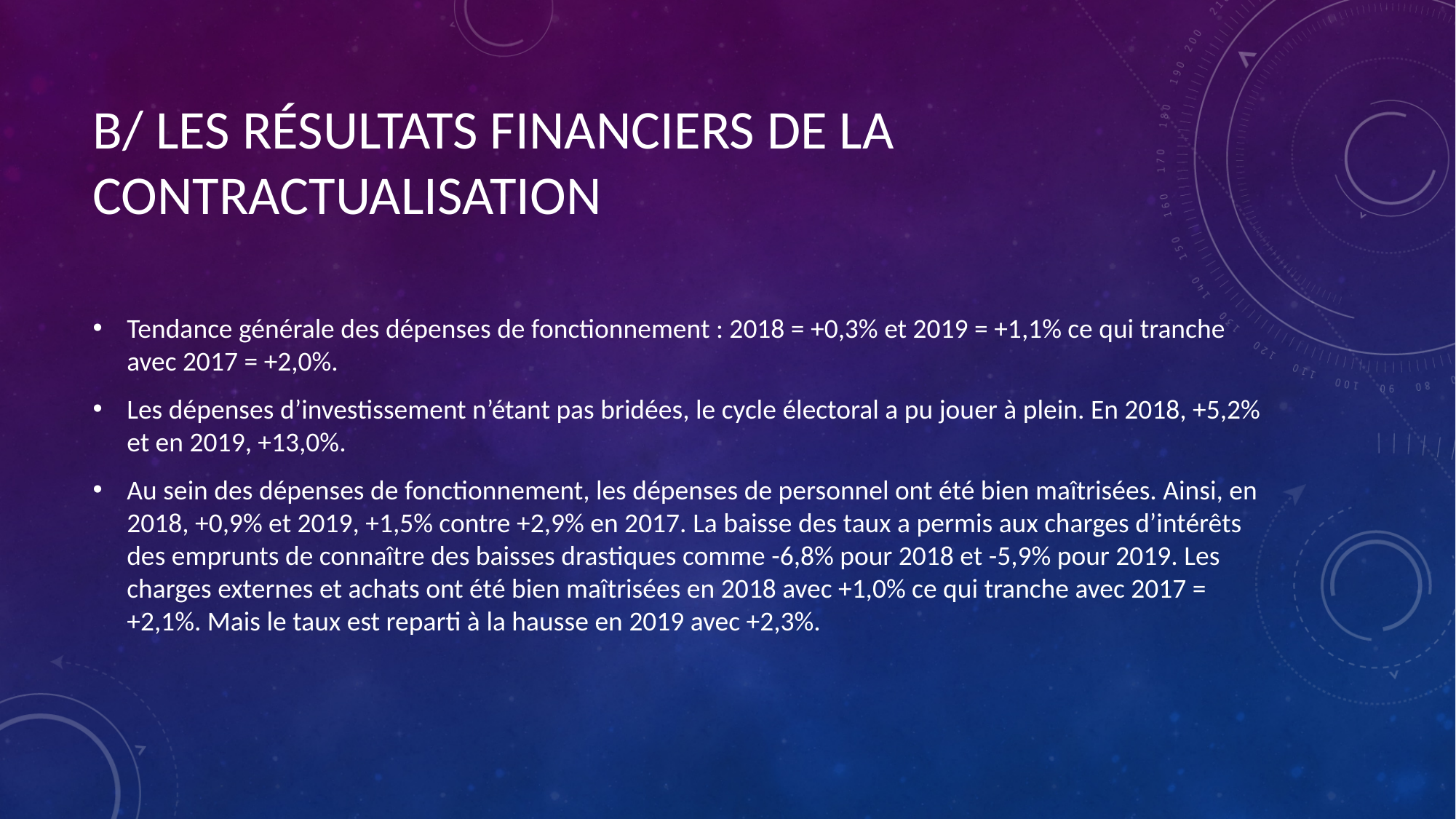

# B/ LES RÉSULTATS FINANCIERS DE LA CONTRACTUALISATION
Tendance générale des dépenses de fonctionnement : 2018 = +0,3% et 2019 = +1,1% ce qui tranche avec 2017 = +2,0%.
Les dépenses d’investissement n’étant pas bridées, le cycle électoral a pu jouer à plein. En 2018, +5,2% et en 2019, +13,0%.
Au sein des dépenses de fonctionnement, les dépenses de personnel ont été bien maîtrisées. Ainsi, en 2018, +0,9% et 2019, +1,5% contre +2,9% en 2017. La baisse des taux a permis aux charges d’intérêts des emprunts de connaître des baisses drastiques comme -6,8% pour 2018 et -5,9% pour 2019. Les charges externes et achats ont été bien maîtrisées en 2018 avec +1,0% ce qui tranche avec 2017 = +2,1%. Mais le taux est reparti à la hausse en 2019 avec +2,3%.